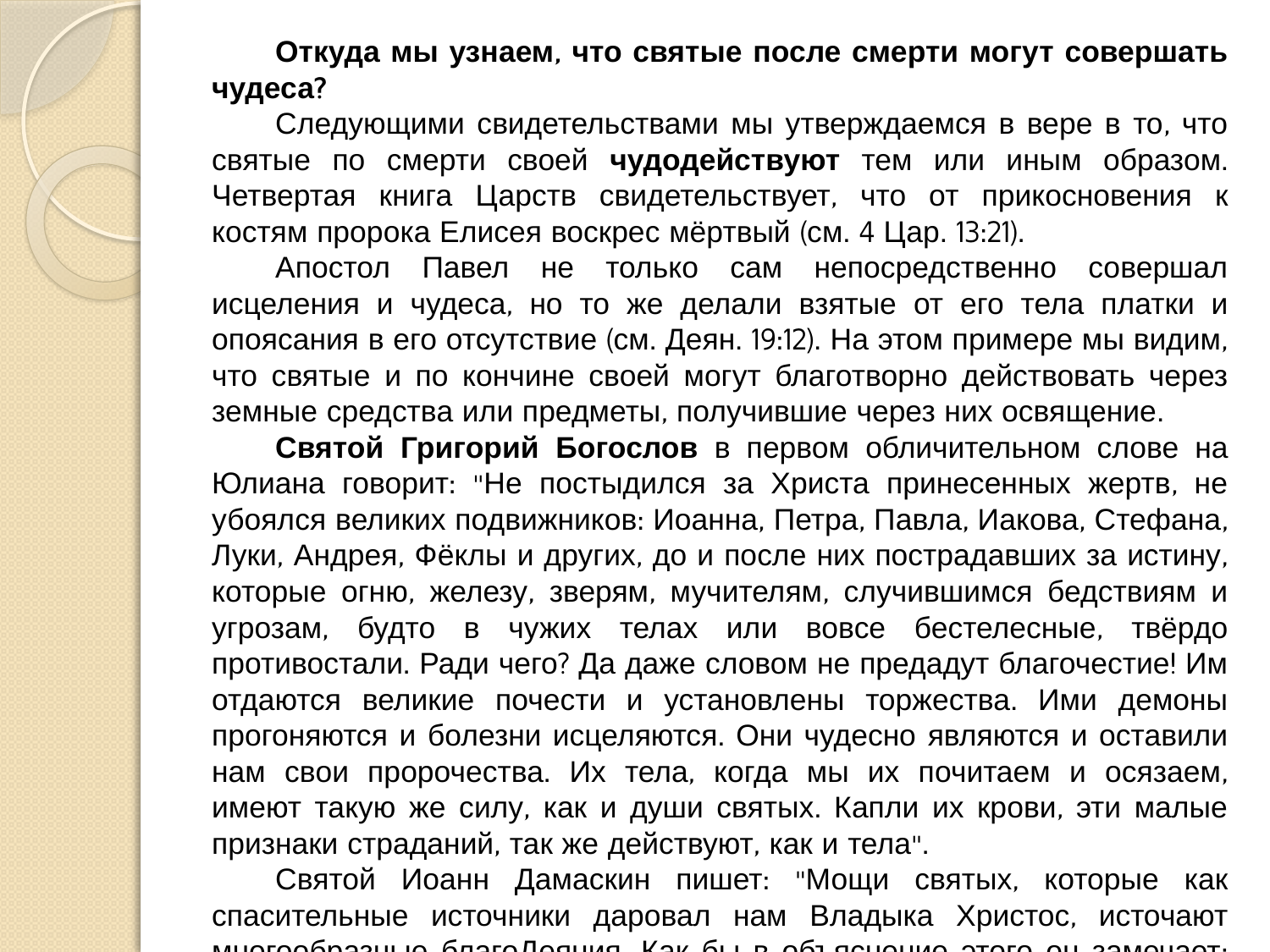

Откуда мы узнаем, что святые после смерти могут совершать чудеса?
Следующими свидетельствами мы утверждаемся в вере в то, что святые по смерти своей чудодействуют тем или иным образом. Четвертая книга Царств свидетельствует, что от прикосновения к костям пророка Елисея воскрес мёртвый (см. 4 Цар. 13:21).
Апостол Павел не только сам непосредственно совершал исцеления и чудеса, но то же делали взятые от его тела платки и опоясания в его отсутствие (см. Деян. 19:12). На этом примере мы видим, что святые и по кончине своей могут благотворно действовать через земные средства или предметы, получившие через них освящение.
Святой Григорий Богослов в первом обличительном слове на Юлиана говорит: "Не постыдился за Христа принесенных жертв, не убоялся великих подвижников: Иоанна, Петра, Павла, Иакова, Стефана, Луки, Андрея, Фёклы и других, до и после них пострадавших за истину, которые огню, железу, зверям, мучителям, случившимся бедствиям и угрозам, будто в чужих телах или вовсе бестелесные, твёрдо противостали. Ради чего? Да даже словом не предадут благочестие! Им отдаются великие почести и установлены торжества. Ими демоны прогоняются и болезни исцеляются. Они чудесно являются и оставили нам свои пророчества. Их тела, когда мы их почитаем и осязаем, имеют такую же силу, как и души святых. Капли их крови, эти малые признаки страданий, так же действуют, как и тела".
Святой Иоанн Дамаскин пишет: "Мощи святых, которые как спасительные источники даровал нам Владыка Христос, источают многообразные благоДеяния. Как бы в объяснение этого он замечает: Посредством ума и в тела их вселился Бог" (Богословие, кн. 4, гл. 15, ст. 3, 4).